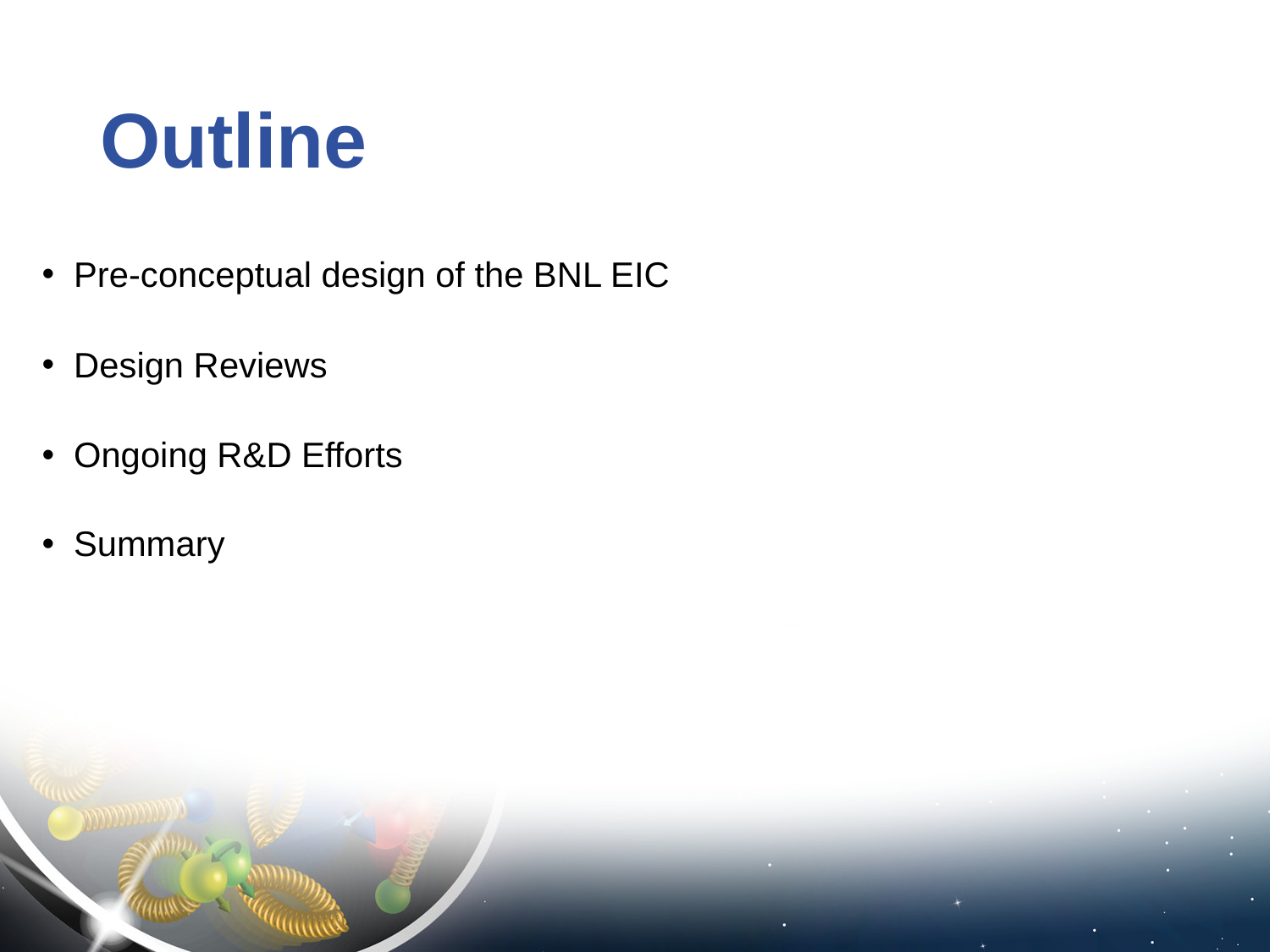

# Outline

Pre-conceptual design of the BNL EIC

Design Reviews

Ongoing R&D Efforts

Summary